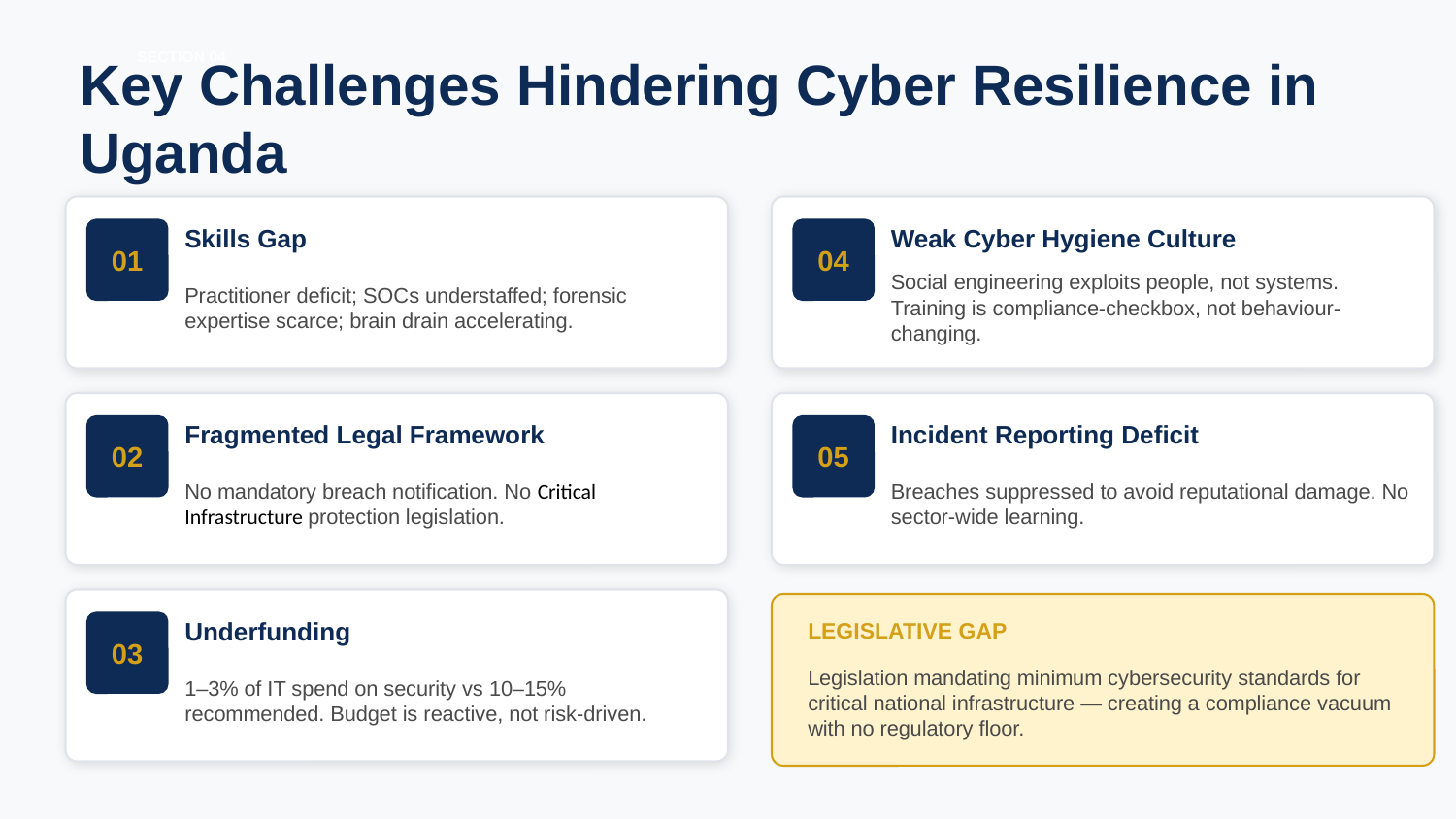

SECTION 04
Key Challenges Hindering Cyber Resilience in Uganda

Skills Gap
Weak Cyber Hygiene Culture

01

04
Practitioner deficit; SOCs understaffed; forensic expertise scarce; brain drain accelerating.
Social engineering exploits people, not systems. Training is compliance-checkbox, not behaviour-changing.

Fragmented Legal Framework
Incident Reporting Deficit

02

05
No mandatory breach notification. No Critical Infrastructure protection legislation.
Breaches suppressed to avoid reputational damage. No sector-wide learning.

Underfunding
LEGISLATIVE GAP

03
Legislation mandating minimum cybersecurity standards for critical national infrastructure — creating a compliance vacuum with no regulatory floor.
1–3% of IT spend on security vs 10–15% recommended. Budget is reactive, not risk-driven.